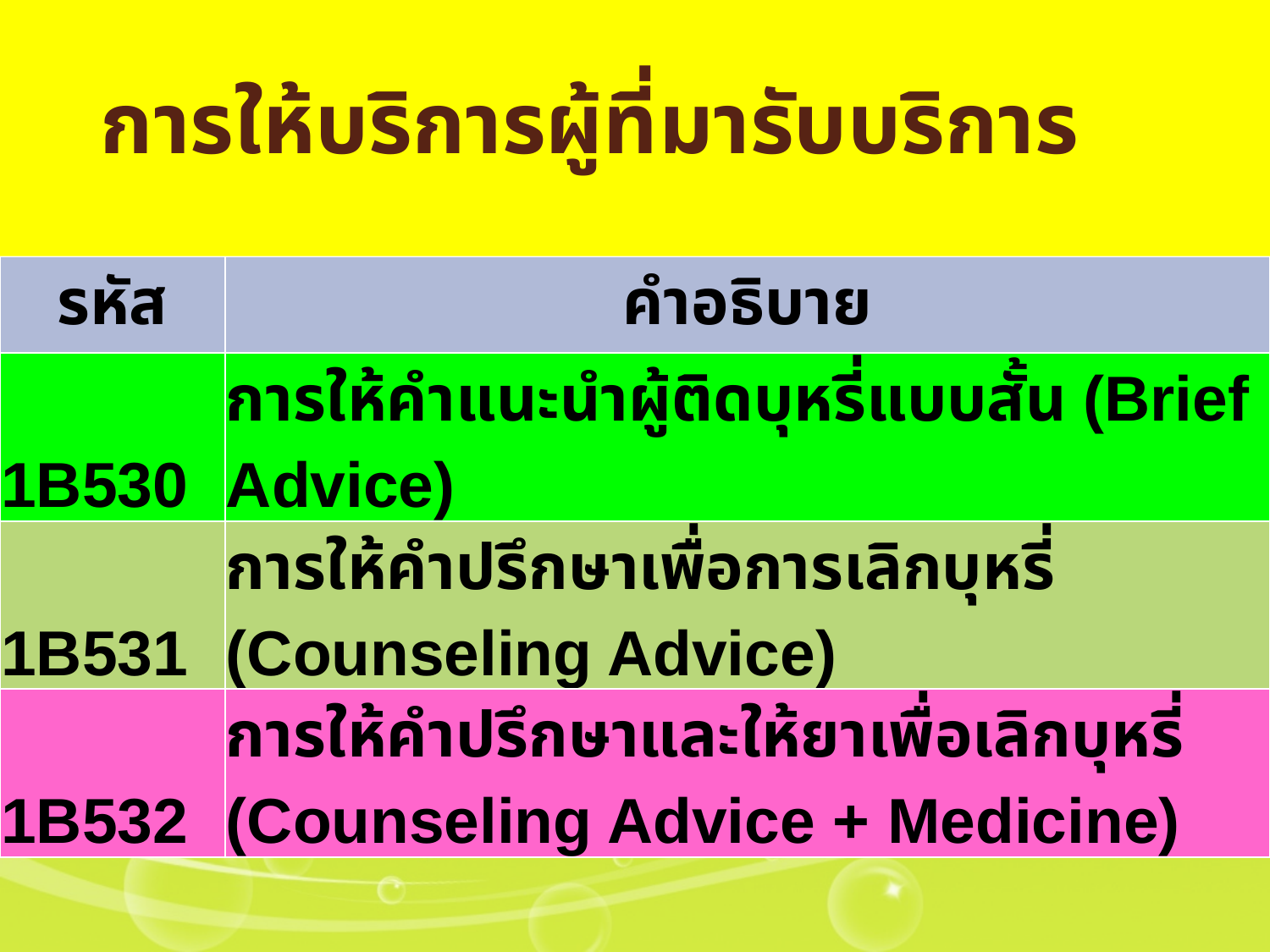

# การให้บริการผู้ที่มารับบริการ
| รหัส | คำอธิบาย |
| --- | --- |
| 1B530 | การให้คำแนะนำผู้ติดบุหรี่แบบสั้น (Brief Advice) |
| 1B531 | การให้คำปรึกษาเพื่อการเลิกบุหรี่ (Counseling Advice) |
| 1B532 | การให้คำปรึกษาและให้ยาเพื่อเลิกบุหรี่ (Counseling Advice + Medicine) |